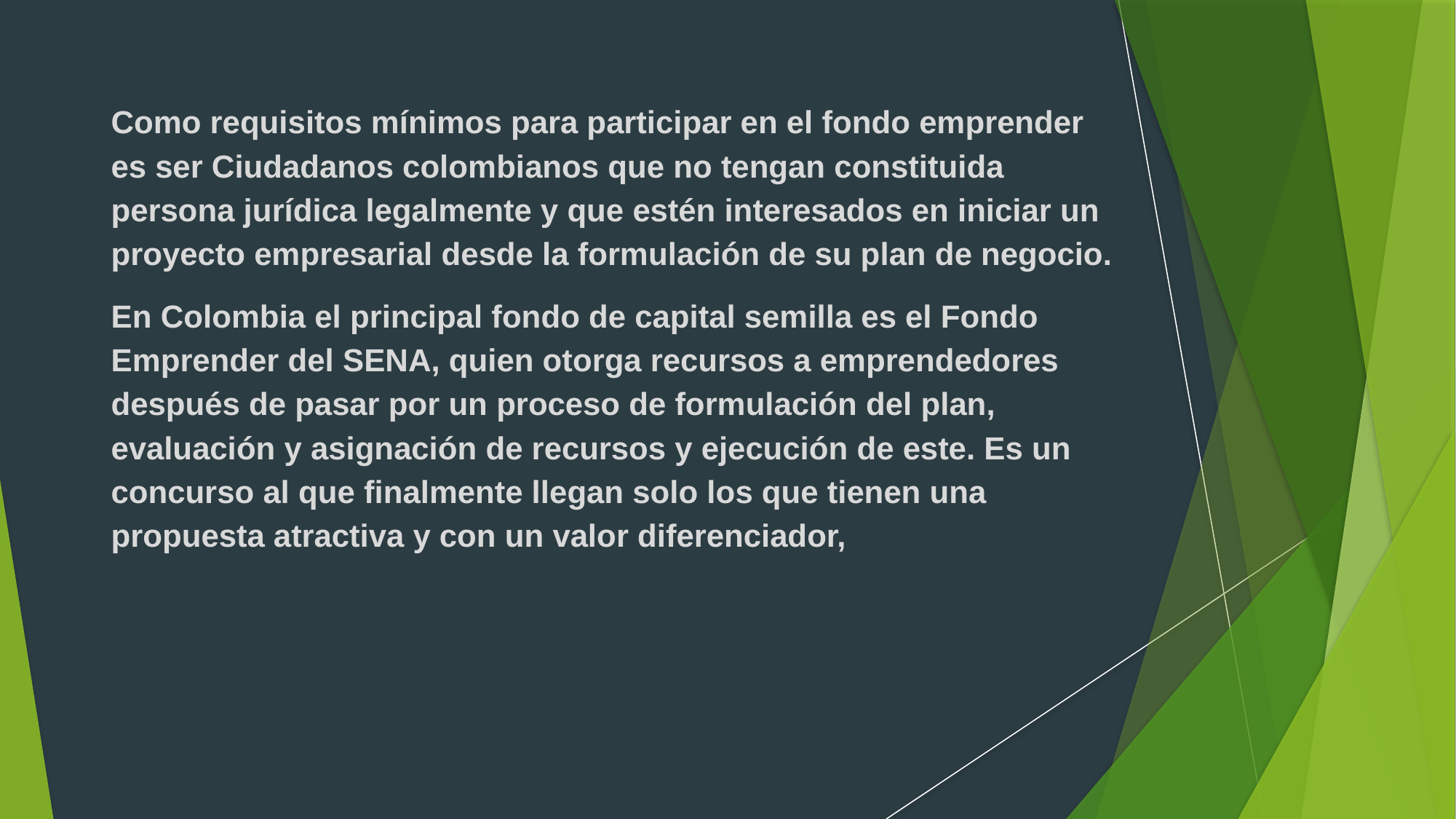

Como requisitos mínimos para participar en el fondo emprender es ser Ciudadanos colombianos que no tengan constituida persona jurídica legalmente y que estén interesados en iniciar un proyecto empresarial desde la formulación de su plan de negocio.
En Colombia el principal fondo de capital semilla es el Fondo Emprender del SENA, quien otorga recursos a emprendedores después de pasar por un proceso de formulación del plan, evaluación y asignación de recursos y ejecución de este. Es un concurso al que finalmente llegan solo los que tienen una propuesta atractiva y con un valor diferenciador,